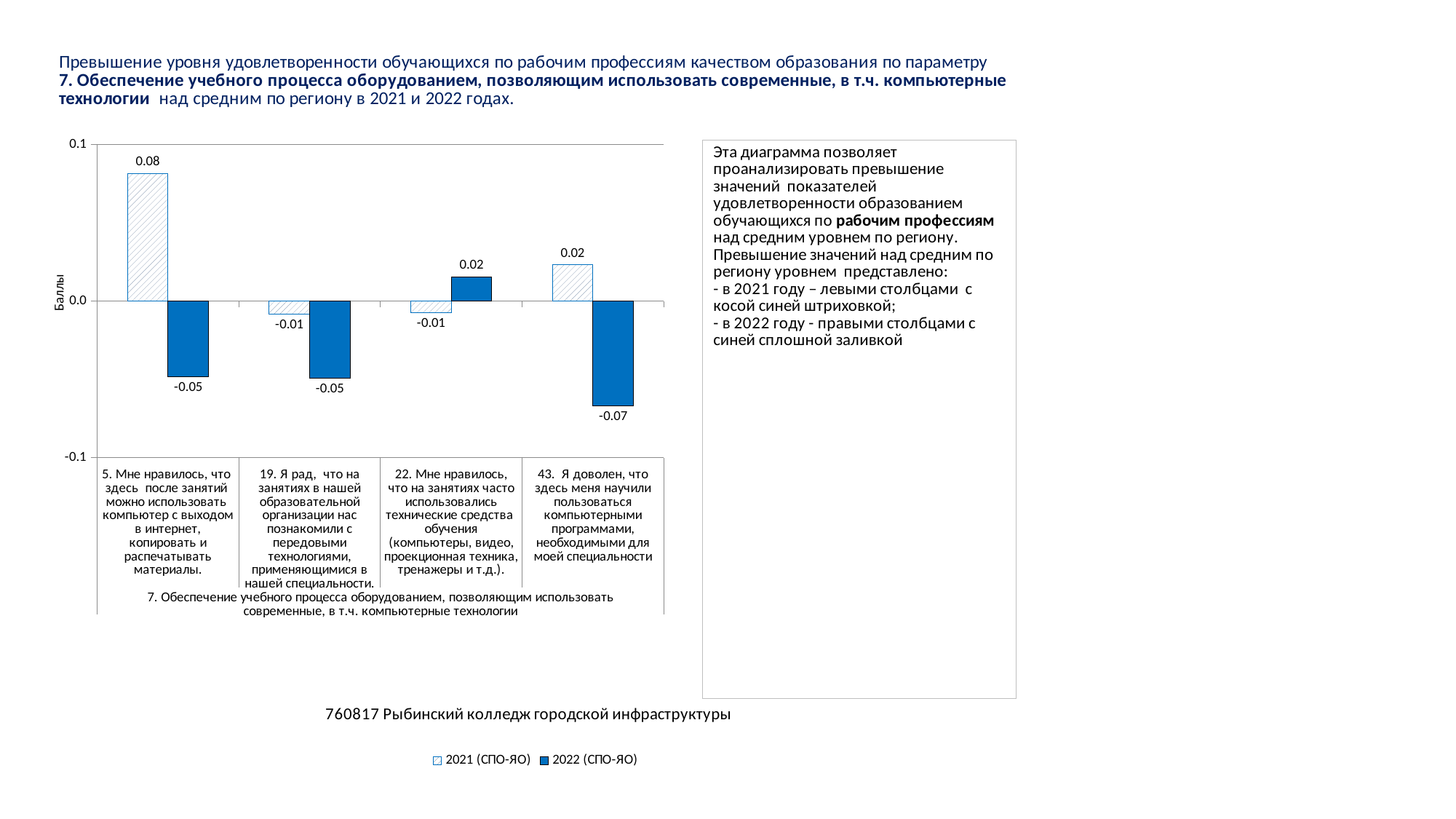

### Chart

| Category | 2021 (СПО-ЯО) | 2022 (СПО-ЯО) |
|---|---|---|
| 5. Мне нравилось, что  здесь  после занятий  можно использовать  компьютер с выходом в интернет, копировать и распечатывать материалы. | 0.08153578831164854 | -0.04835000741653506 |
| 19. Я рад,  что на занятиях в нашей образовательной организации нас познакомили с передовыми технологиями, применяющимися в нашей специальности. | -0.00848479128768087 | -0.04918778583698735 |
| 22. Мне нравилось, что на занятиях часто использовались технические средства  обучения (компьютеры, видео, проекционная техника, тренажеры и т.д.). | -0.0072502079306726586 | 0.015410648155437912 |
| 43.  Я доволен, что здесь меня научили пользоваться компьютерными программами, необходимыми для моей специальности | 0.0231887240102715 | -0.06681593651777451 |